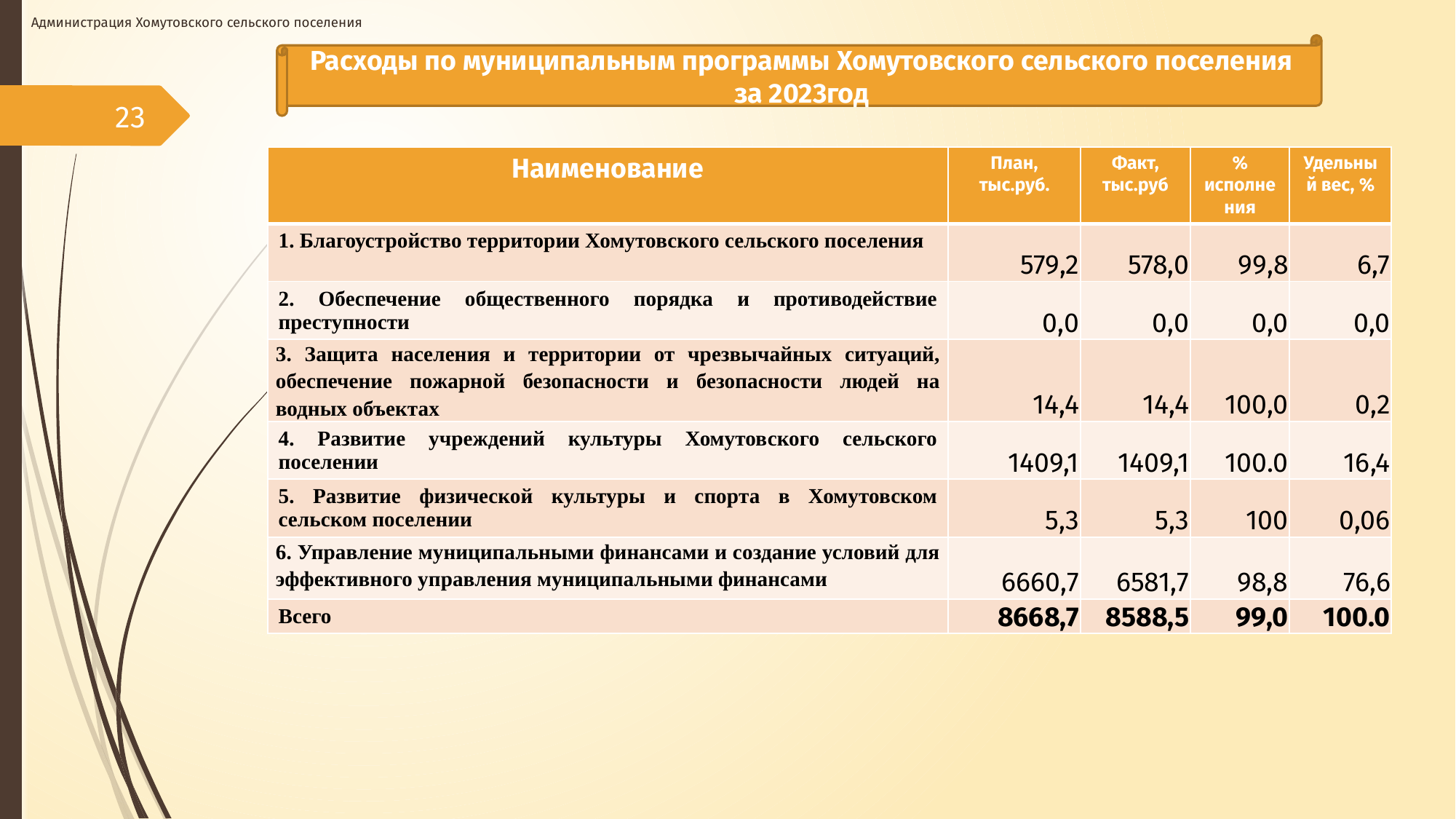

Администрация Хомутовского сельского поселения
Расходы по муниципальным программы Хомутовского сельского поселения за 2023год
23
| Наименование | План, тыс.руб. | Факт, тыс.руб | % исполнения | Удельный вес, % |
| --- | --- | --- | --- | --- |
| 1. Благоустройство территории Хомутовского сельского поселения | 579,2 | 578,0 | 99,8 | 6,7 |
| 2. Обеспечение общественного порядка и противодействие преступности | 0,0 | 0,0 | 0,0 | 0,0 |
| 3. Защита населения и территории от чрезвычайных ситуаций, обеспечение пожарной безопасности и безопасности людей на водных объектах | 14,4 | 14,4 | 100,0 | 0,2 |
| 4. Развитие учреждений культуры Хомутовского сельского поселении | 1409,1 | 1409,1 | 100.0 | 16,4 |
| 5. Развитие физической культуры и спорта в Хомутовском сельском поселении | 5,3 | 5,3 | 100 | 0,06 |
| 6. Управление муниципальными финансами и создание условий для эффективного управления муниципальными финансами | 6660,7 | 6581,7 | 98,8 | 76,6 |
| Всего | 8668,7 | 8588,5 | 99,0 | 100.0 |